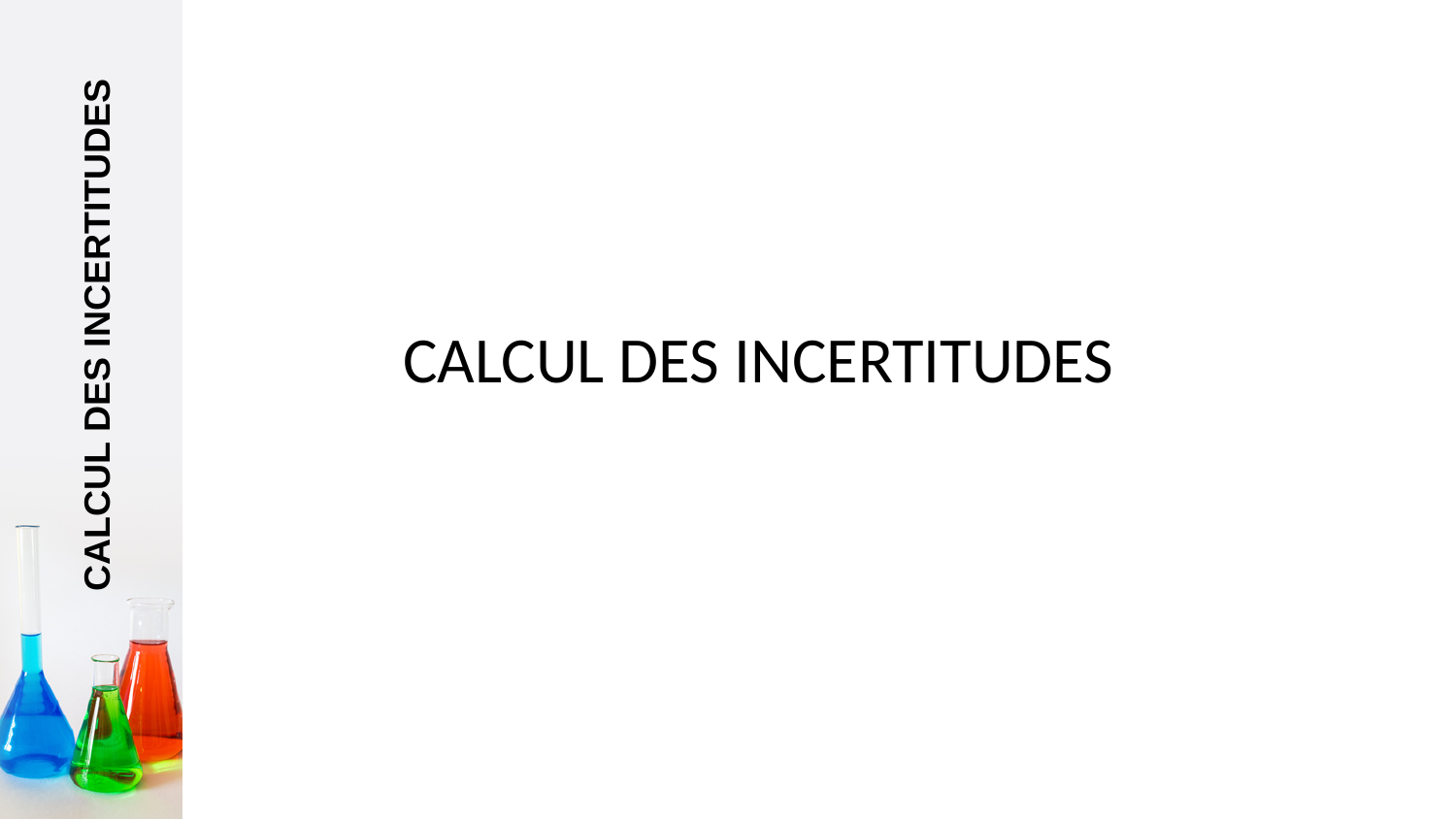

# CALCUL DES INCERTITUDES
CALCUL DES INCERTITUDES